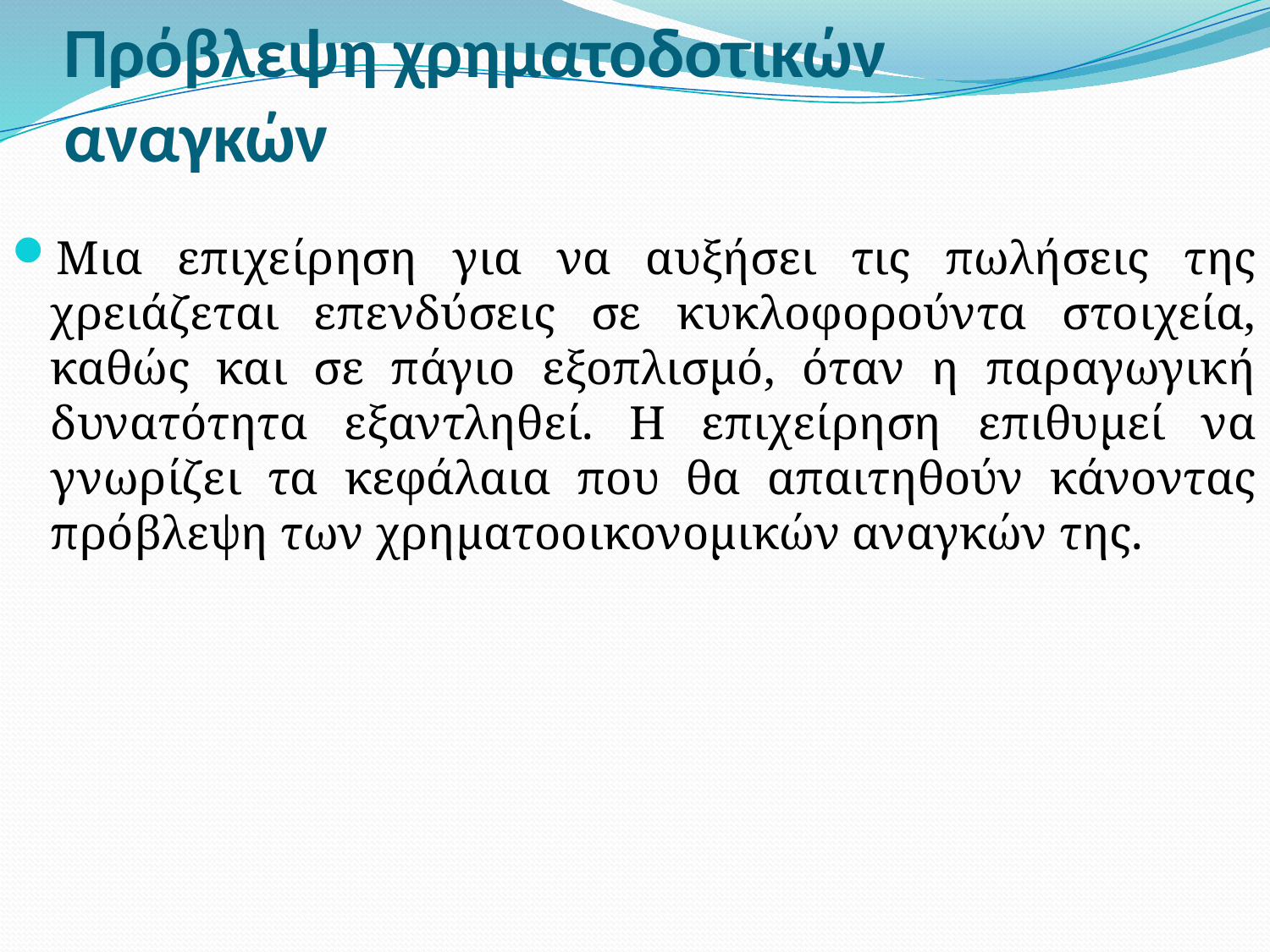

# Πρόβλεψη χρηματοδοτικών αναγκών
Μια επιχείρηση για να αυξήσει τις πωλήσεις της χρειάζεται επενδύσεις σε κυκλοφορούντα στοιχεία, καθώς και σε πάγιο εξοπλισμό, όταν η παραγωγική δυνατότητα εξαντληθεί. Η επιχείρηση επιθυμεί να γνωρίζει τα κεφάλαια που θα απαιτηθούν κάνοντας πρόβλεψη των χρηματοοικονομικών αναγκών της.